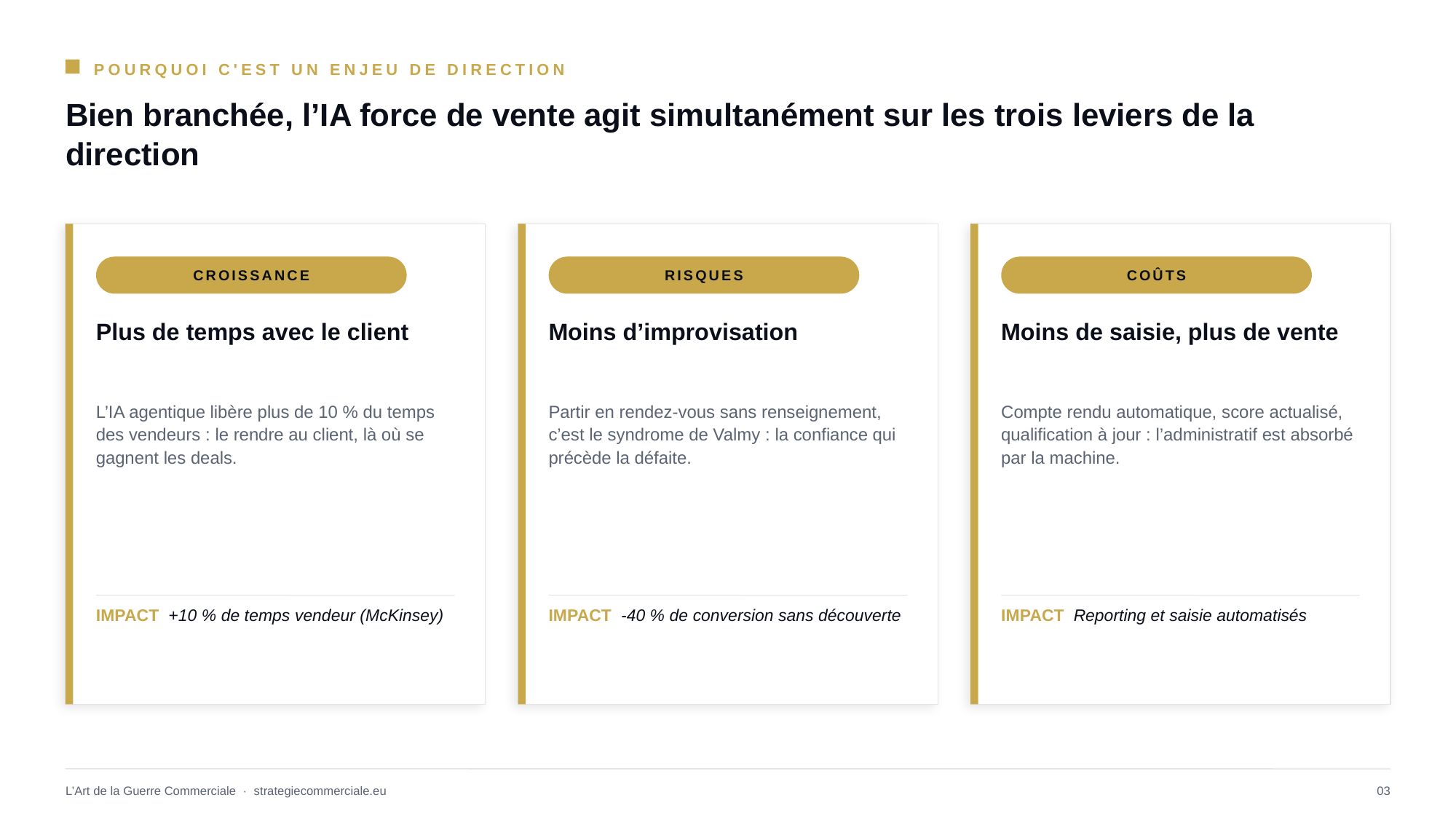

POURQUOI C'EST UN ENJEU DE DIRECTION

Bien branchée, l’IA force de vente agit simultanément sur les trois leviers de la direction

CROISSANCE

RISQUES

COÛTS
Plus de temps avec le client
Moins d’improvisation
Moins de saisie, plus de vente
L’IA agentique libère plus de 10 % du temps des vendeurs : le rendre au client, là où se gagnent les deals.
Partir en rendez-vous sans renseignement, c’est le syndrome de Valmy : la confiance qui précède la défaite.
Compte rendu automatique, score actualisé, qualification à jour : l’administratif est absorbé par la machine.

IMPACT  +10 % de temps vendeur (McKinsey)
IMPACT  -40 % de conversion sans découverte
IMPACT  Reporting et saisie automatisés

L’Art de la Guerre Commerciale  ·  strategiecommerciale.eu
03